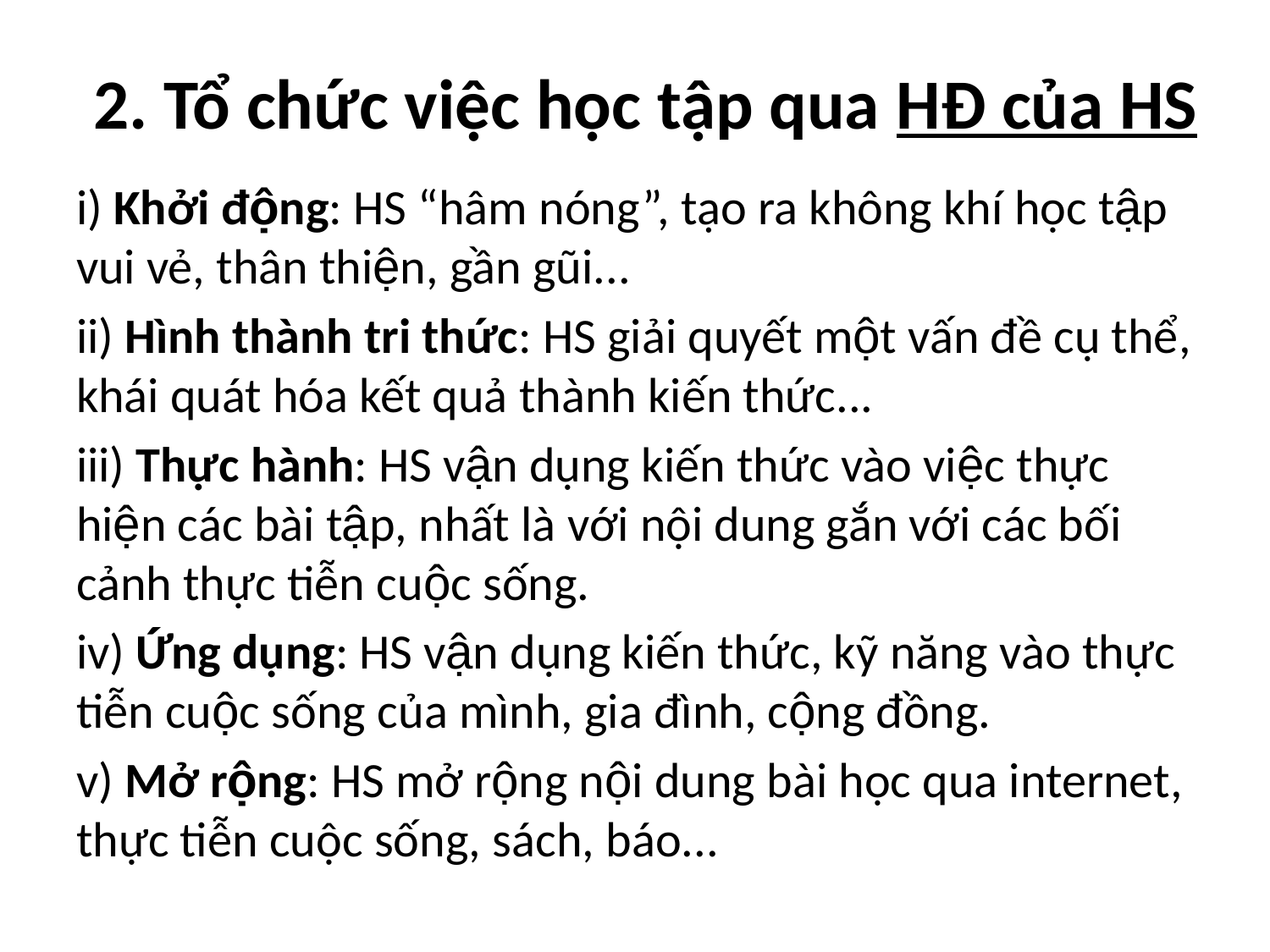

# 2. Tổ chức việc học tập qua HĐ của HS
i) Khởi động: HS “hâm nóng”, tạo ra không khí học tập vui vẻ, thân thiện, gần gũi...
ii) Hình thành tri thức: HS giải quyết một vấn đề cụ thể, khái quát hóa kết quả thành kiến thức...
iii) Thực hành: HS vận dụng kiến thức vào việc thực hiện các bài tập, nhất là với nội dung gắn với các bối cảnh thực tiễn cuộc sống.
iv) Ứng dụng: HS vận dụng kiến thức, kỹ năng vào thực tiễn cuộc sống của mình, gia đình, cộng đồng.
v) Mở rộng: HS mở rộng nội dung bài học qua internet, thực tiễn cuộc sống, sách, báo...